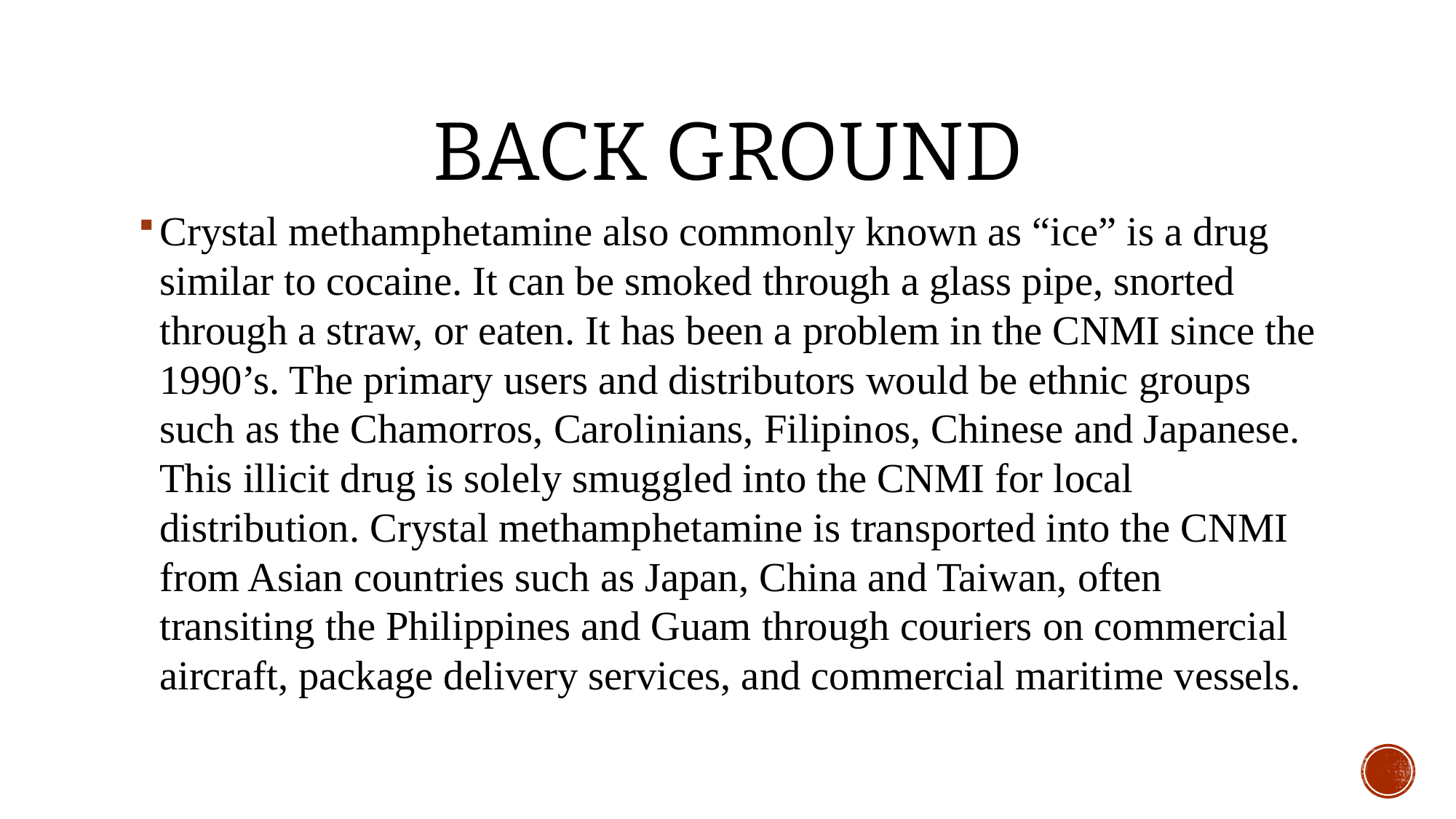

# Back ground
Crystal methamphetamine also commonly known as “ice” is a drug similar to cocaine. It can be smoked through a glass pipe, snorted through a straw, or eaten. It has been a problem in the CNMI since the 1990’s. The primary users and distributors would be ethnic groups such as the Chamorros, Carolinians, Filipinos, Chinese and Japanese. This illicit drug is solely smuggled into the CNMI for local distribution. Crystal methamphetamine is transported into the CNMI from Asian countries such as Japan, China and Taiwan, often transiting the Philippines and Guam through couriers on commercial aircraft, package delivery services, and commercial maritime vessels.